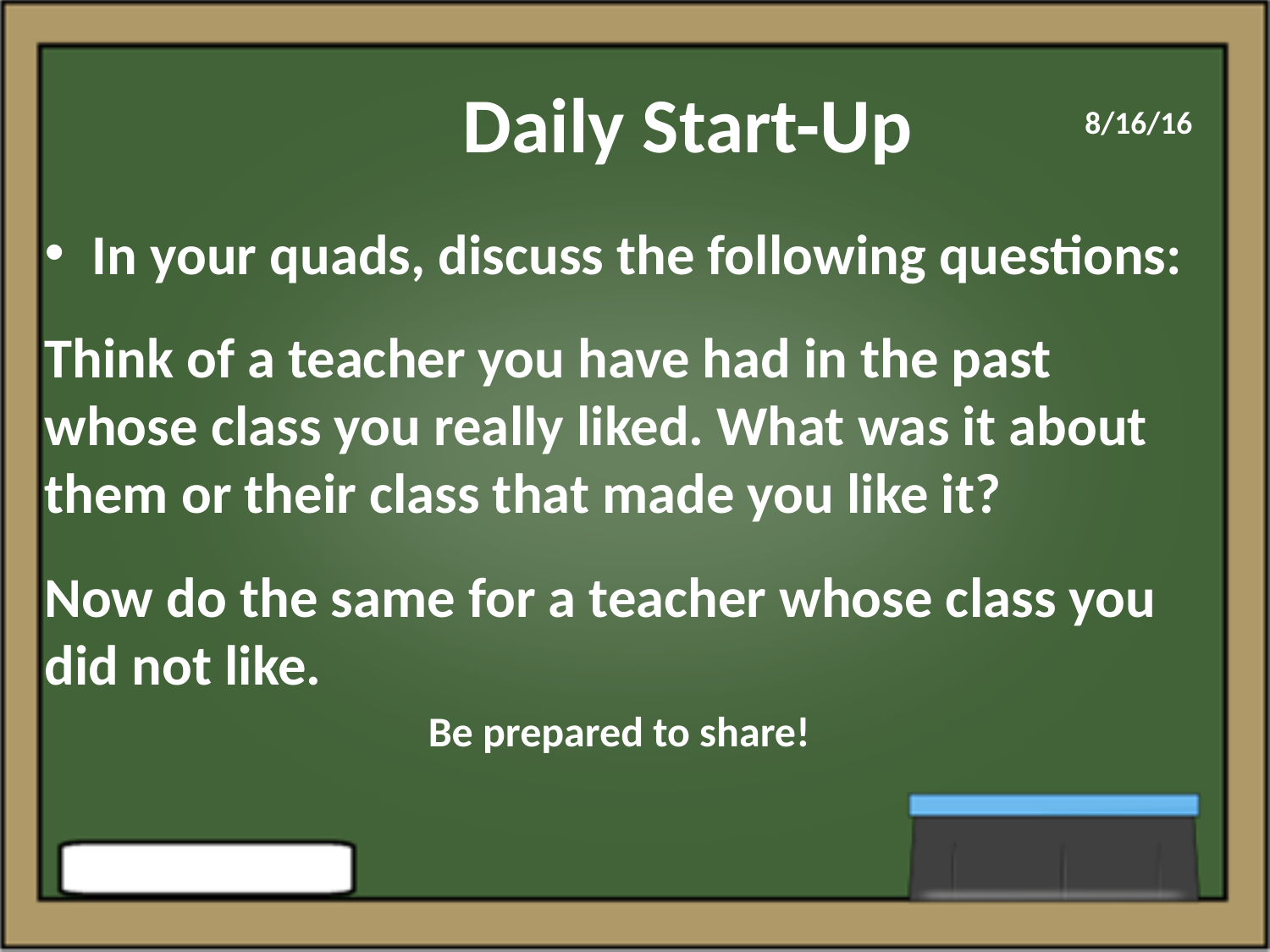

# Daily Start-Up
8/16/16
In your quads, discuss the following questions:

Think of a teacher you have had in the past whose class you really liked. What was it about them or their class that made you like it?

Now do the same for a teacher whose class you did not like.
Be prepared to share!